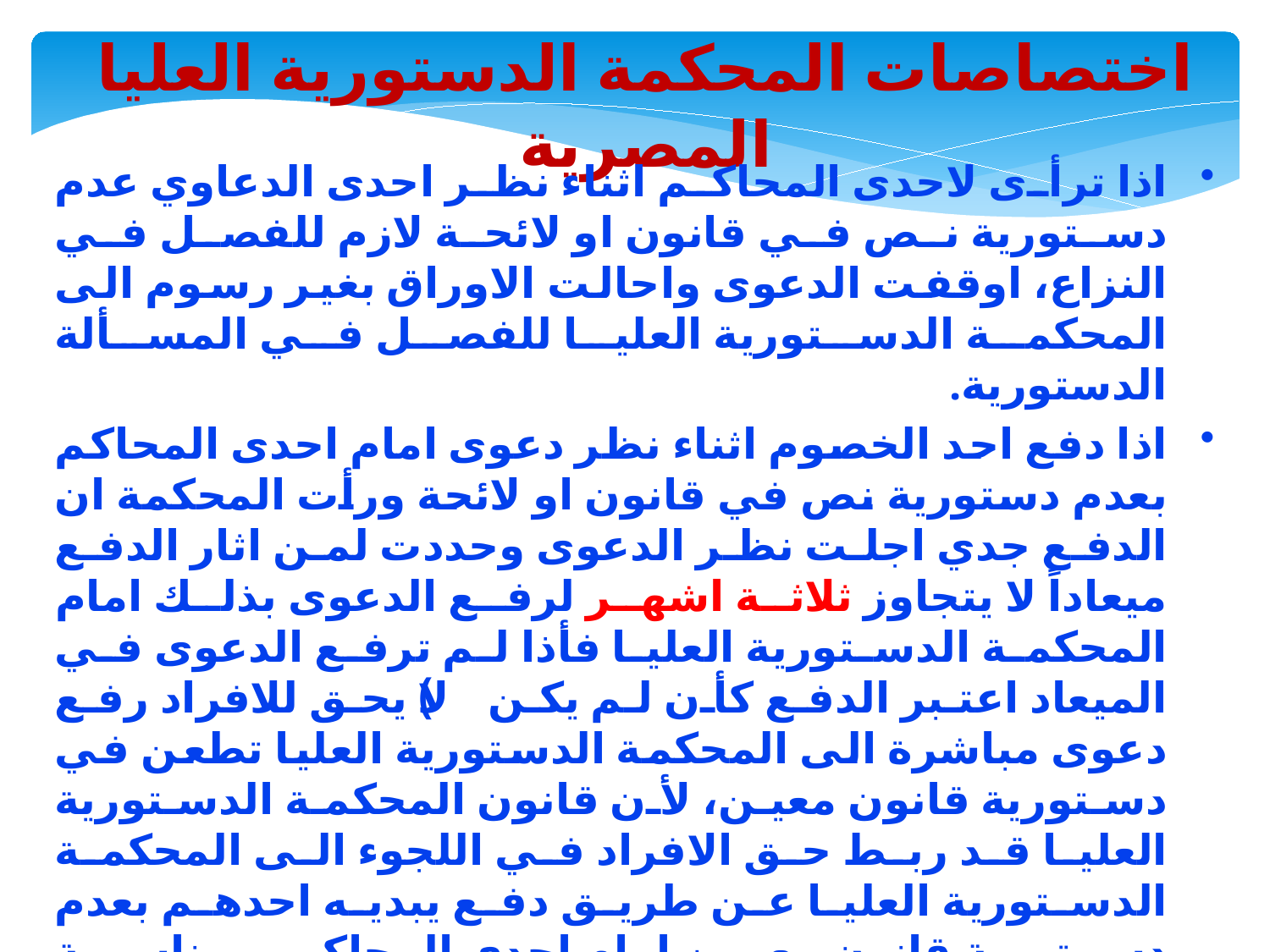

اختصاصات المحكمة الدستورية العليا المصرية
اذا ترأى لاحدى المحاكم اثناء نظر احدى الدعاوي عدم دستورية نص في قانون او لائحة لازم للفصل في النزاع، اوقفت الدعوى واحالت الاوراق بغير رسوم الى المحكمة الدستورية العليا للفصل في المسألة الدستورية.
اذا دفع احد الخصوم اثناء نظر دعوى امام احدى المحاكم بعدم دستورية نص في قانون او لائحة ورأت المحكمة ان الدفع جدي اجلت نظر الدعوى وحددت لمن اثار الدفع ميعاداً لا يتجاوز ثلاثة اشهر لرفع الدعوى بذلك امام المحكمة الدستورية العليا فأذا لم ترفع الدعوى في الميعاد اعتبر الدفع كأن لم يكن  )لا يحق للافراد رفع دعوى مباشرة الى المحكمة الدستورية العليا تطعن في دستورية قانون معين، لأن قانون المحكمة الدستورية العليا قد ربط حق الافراد في اللجوء الى المحكمة الدستورية العليا عن طريق دفع يبديه احدهم بعدم دستورية قانون معين امام احدى المحاكم بمناسبة النظر في قضية معينة)
يجوز للمحكمة في جميع الحالات ان تقضي بعدم دستورية نص في قانون او لائحة يعرض لها بمناسبة ممارسة اختصاصاتها ويتصل بالنزاع المطروح عليها وذلك بعد اتباع الاجراءات المقررة لتحضير الدعاوي الدستورية.